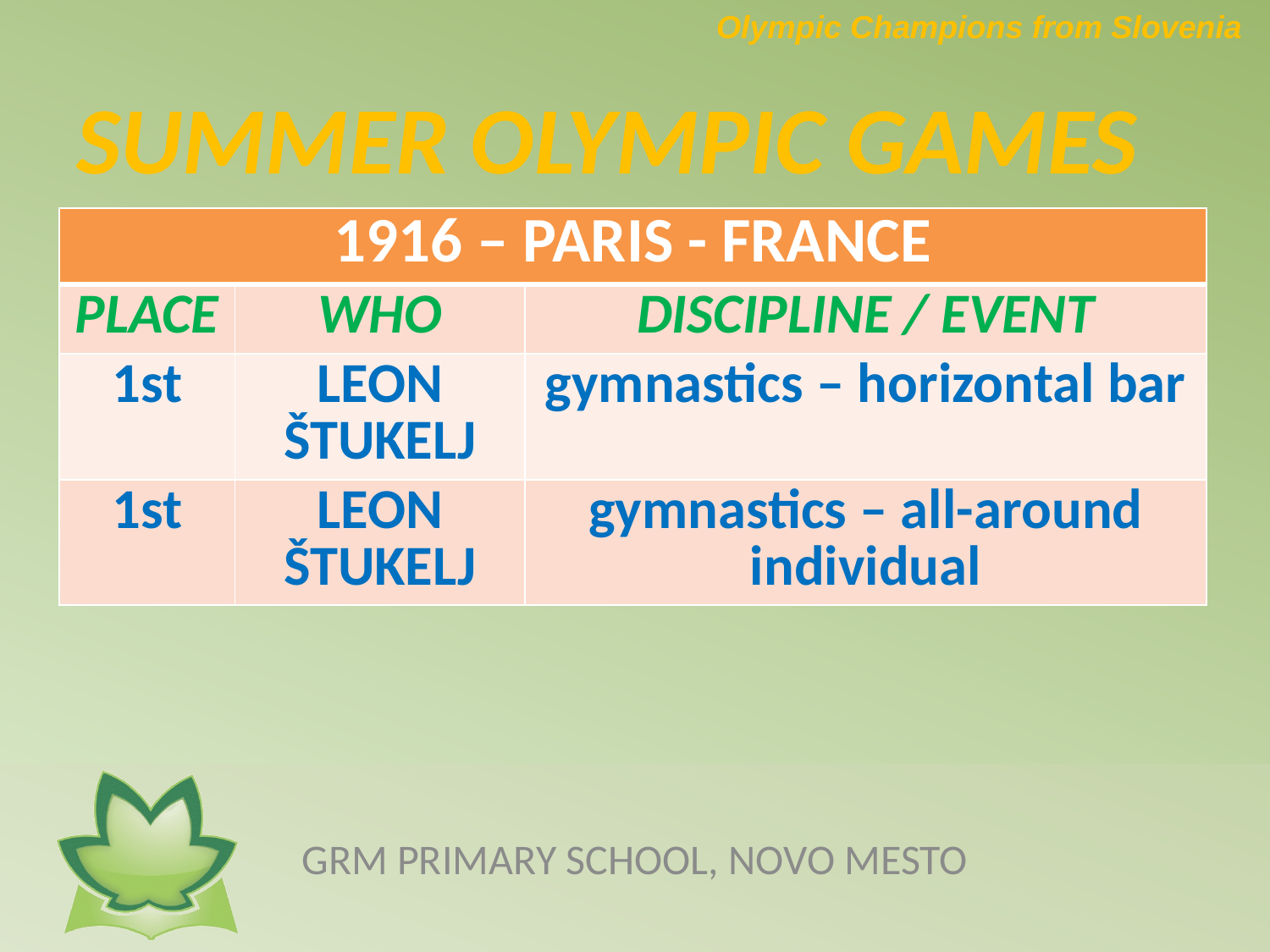

Olympic Champions from Slovenia
# SUMMER OLYMPIC GAMES
| 1916 – PARIS - FRANCE |  |  |
| --- | --- | --- |
| PLACE | WHO | DISCIPLINE / EVENT |
| 1st | LEON ŠTUKELJ | gymnastics – horizontal bar |
| 1st | LEON ŠTUKELJ | gymnastics – all-around individual |
GRM PRIMARY SCHOOL, NOVO MESTO